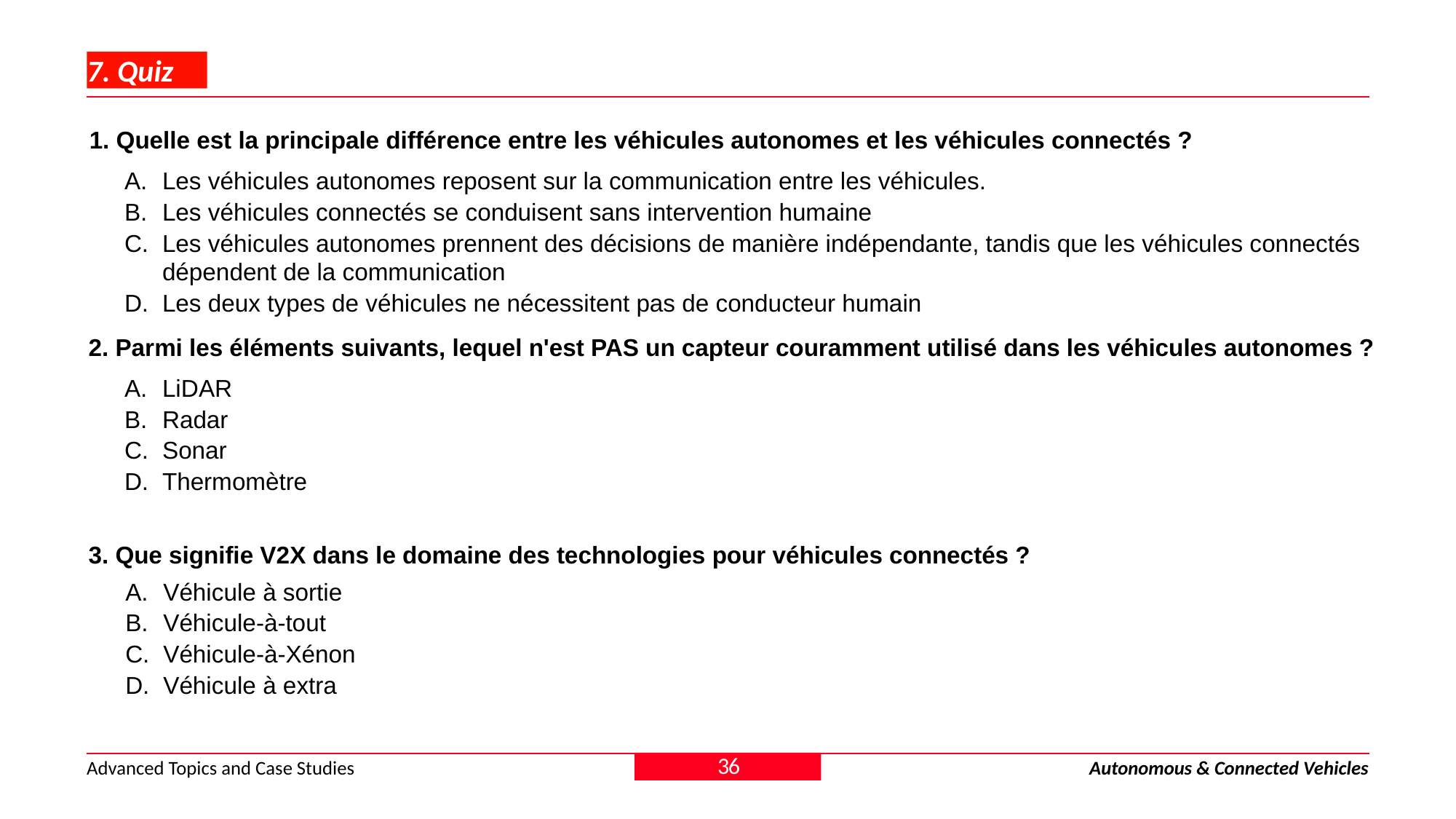

# 7. Quiz
1. Quelle est la principale différence entre les véhicules autonomes et les véhicules connectés ?
Les véhicules autonomes reposent sur la communication entre les véhicules.
Les véhicules connectés se conduisent sans intervention humaine
Les véhicules autonomes prennent des décisions de manière indépendante, tandis que les véhicules connectés dépendent de la communication
Les deux types de véhicules ne nécessitent pas de conducteur humain
2. Parmi les éléments suivants, lequel n'est PAS un capteur couramment utilisé dans les véhicules autonomes ?
LiDAR
Radar
Sonar
Thermomètre
3. Que signifie V2X dans le domaine des technologies pour véhicules connectés ?
Véhicule à sortie
Véhicule-à-tout
Véhicule-à-Xénon
Véhicule à extra